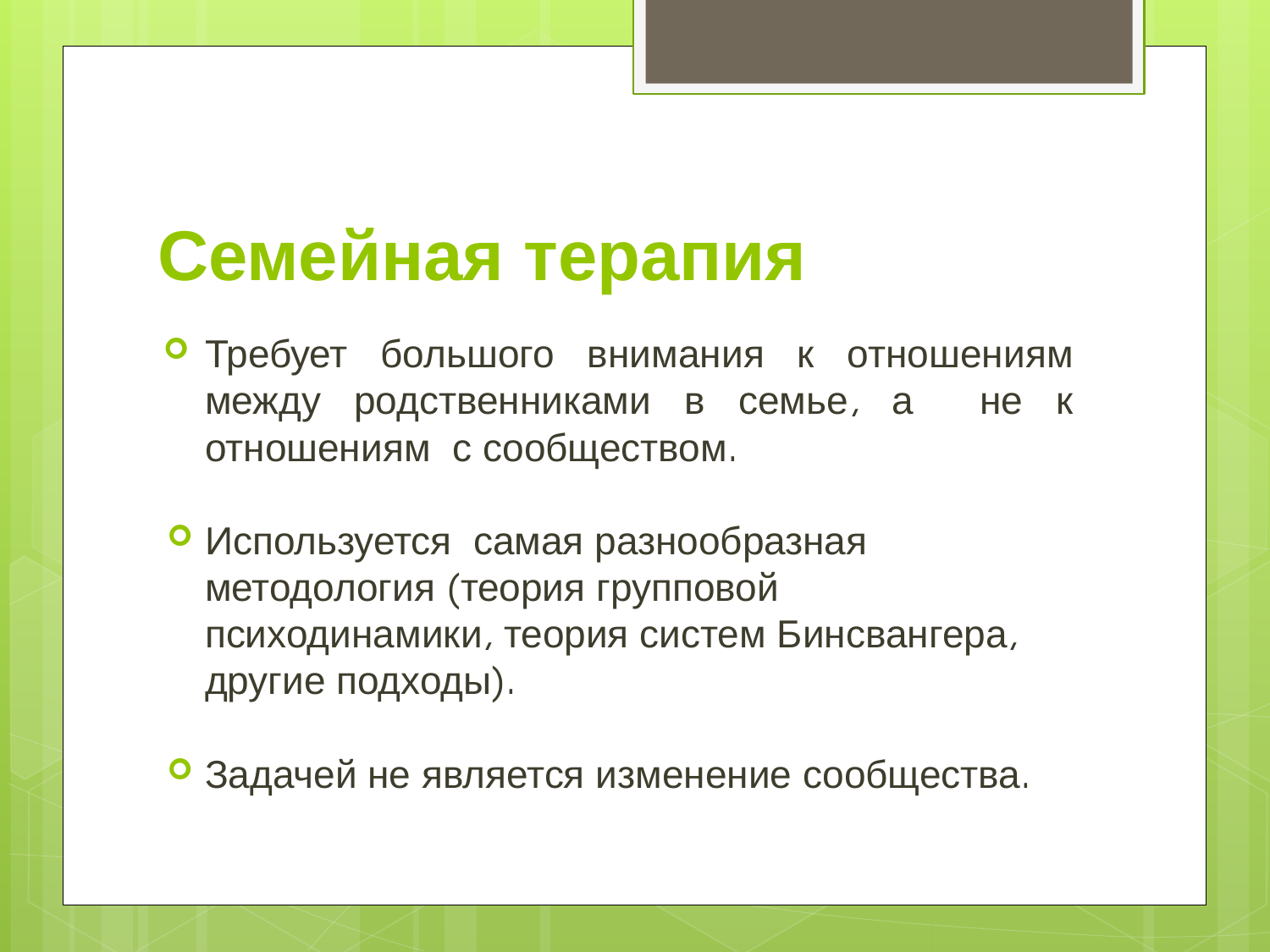

# Семейная терапия
Требует большого внимания к отношениям между родственниками в семье, а  не к отношениям  с сообществом.

Используется  самая разнообразная методология (теория групповой психодинамики, теория систем Бинсвангера, другие подходы).

Задачей не является изменение сообщества.